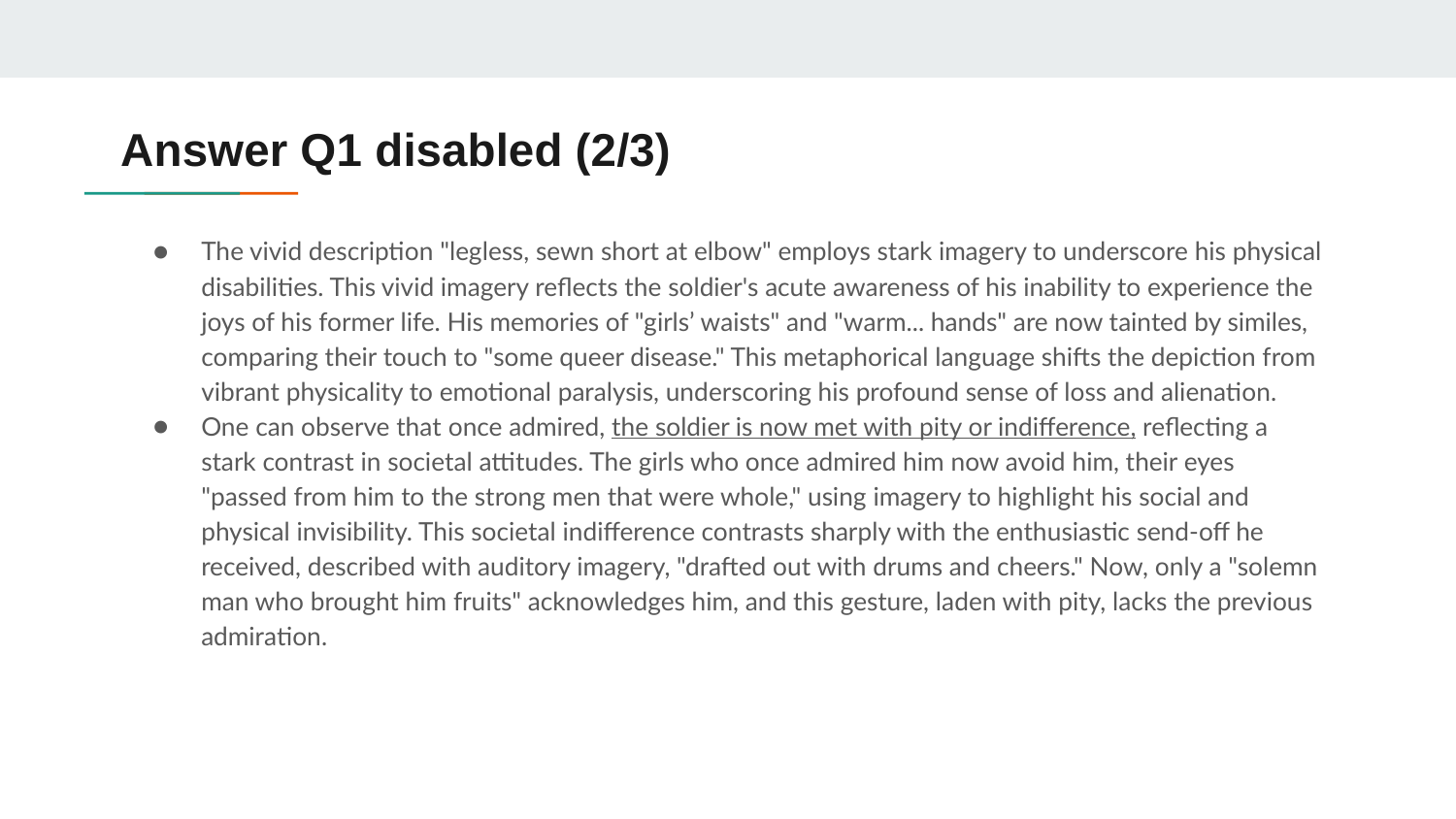

# Answer Q1 disabled (2/3)

The vivid description "legless, sewn short at elbow" employs stark imagery to underscore his physical disabilities. This vivid imagery reflects the soldier's acute awareness of his inability to experience the joys of his former life. His memories of "girls’ waists" and "warm... hands" are now tainted by similes, comparing their touch to "some queer disease." This metaphorical language shifts the depiction from vibrant physicality to emotional paralysis, underscoring his profound sense of loss and alienation.
One can observe that once admired, the soldier is now met with pity or indifference, reflecting a stark contrast in societal attitudes. The girls who once admired him now avoid him, their eyes "passed from him to the strong men that were whole," using imagery to highlight his social and physical invisibility. This societal indifference contrasts sharply with the enthusiastic send-off he received, described with auditory imagery, "drafted out with drums and cheers." Now, only a "solemn man who brought him fruits" acknowledges him, and this gesture, laden with pity, lacks the previous admiration.